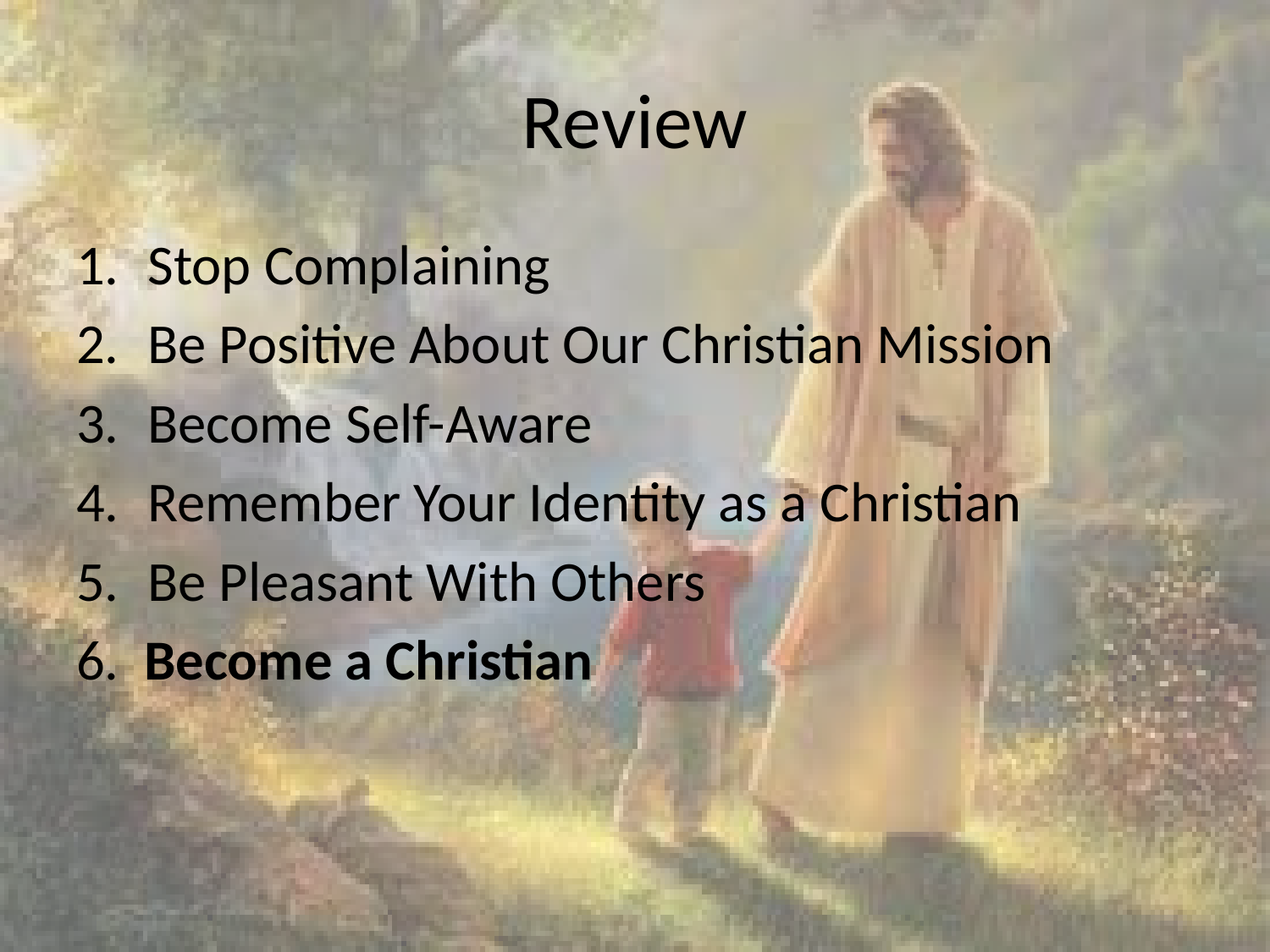

# Review
Stop Complaining
Be Positive About Our Christian Mission
Become Self-Aware
Remember Your Identity as a Christian
Be Pleasant With Others
6.  Become a Christian